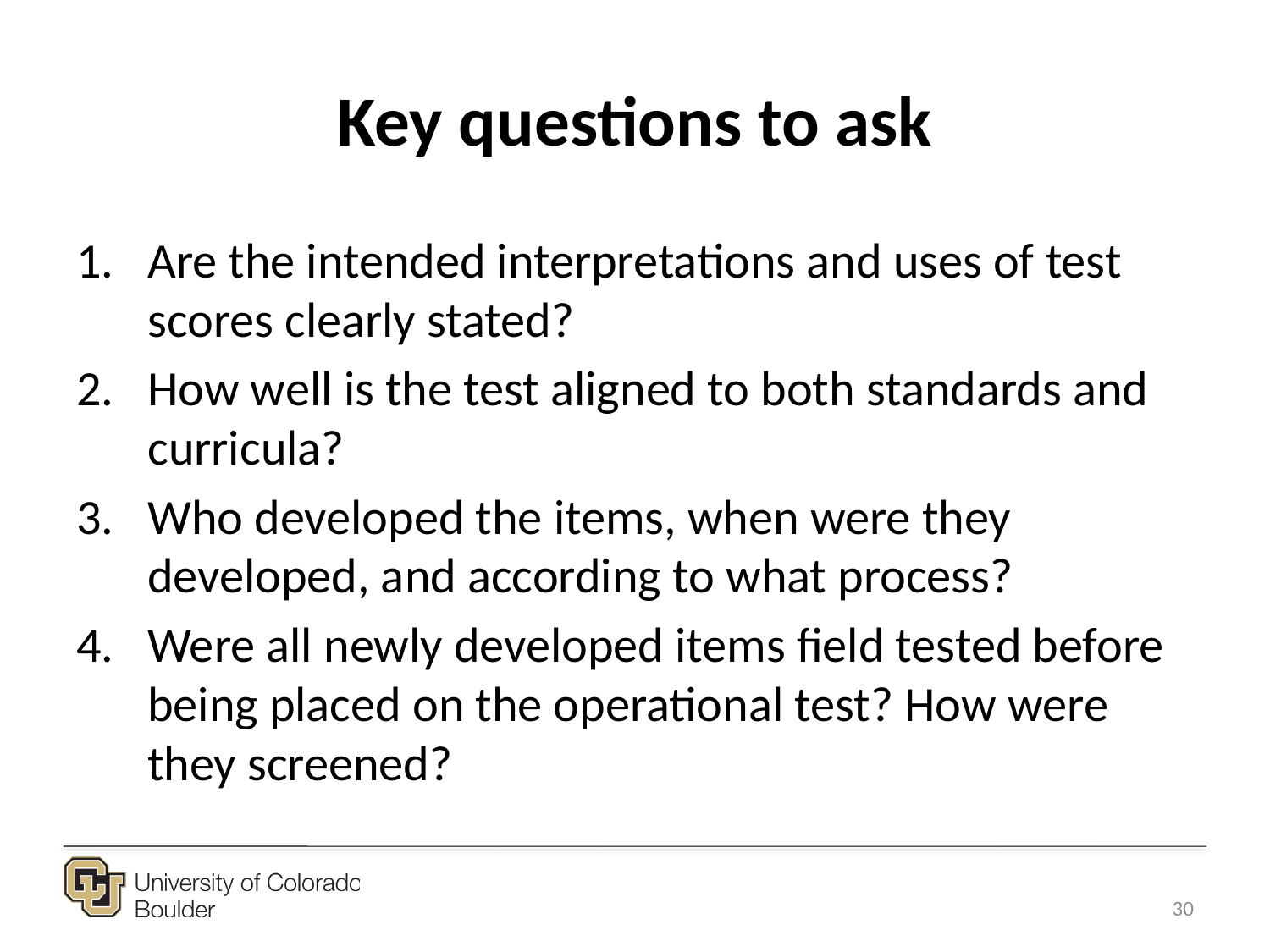

# Key questions to ask
Are the intended interpretations and uses of test scores clearly stated?
How well is the test aligned to both standards and curricula?
Who developed the items, when were they developed, and according to what process?
Were all newly developed items field tested before being placed on the operational test? How were they screened?

30